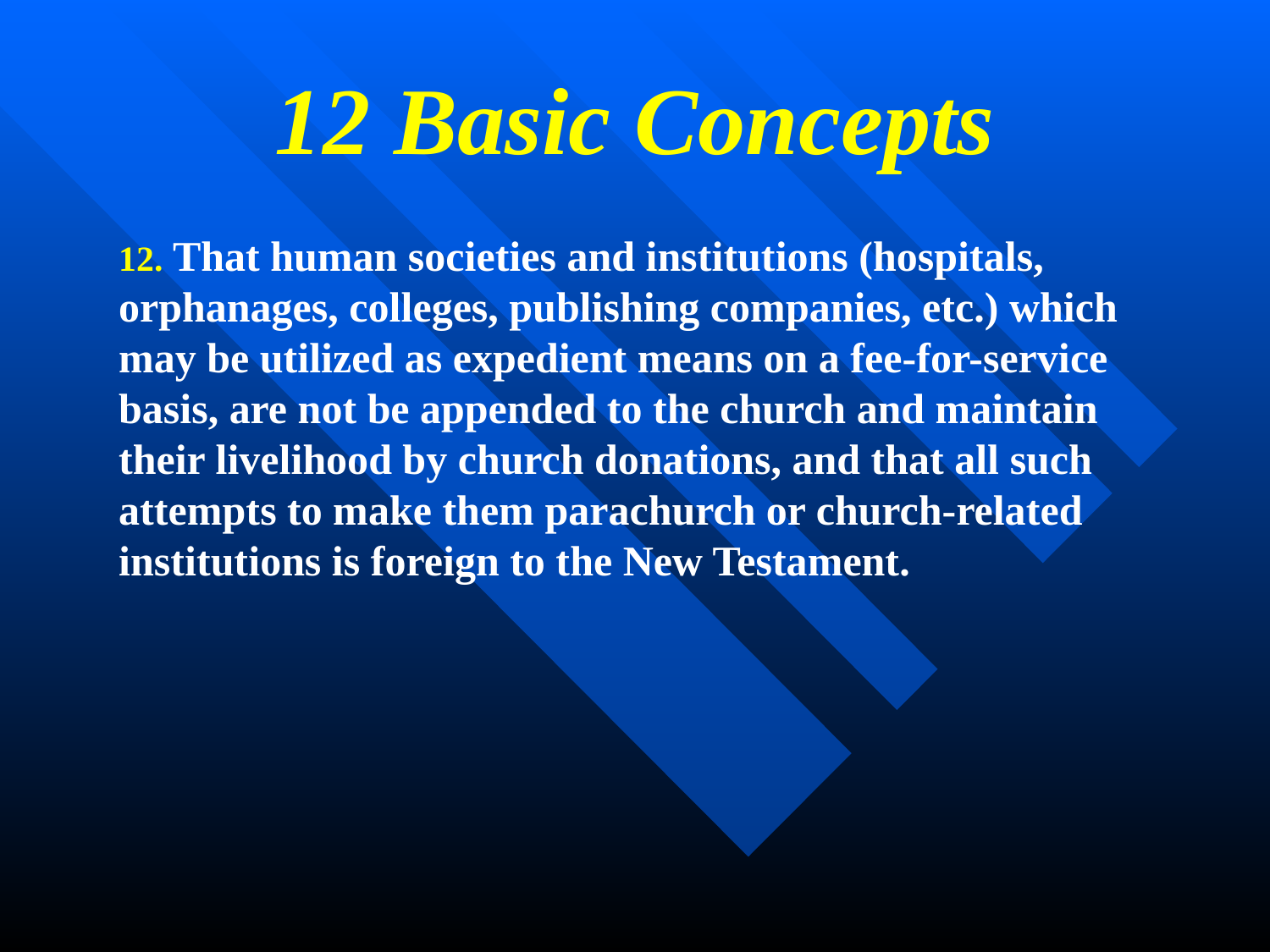

# 12 Basic Concepts
12. That human societies and institutions (hospitals, orphanages, colleges, publishing companies, etc.) which may be utilized as expedient means on a fee-for-service basis, are not be appended to the church and maintain    their livelihood by church donations, and that all such attempts to make them parachurch or church-related institutions is foreign to the New Testament.